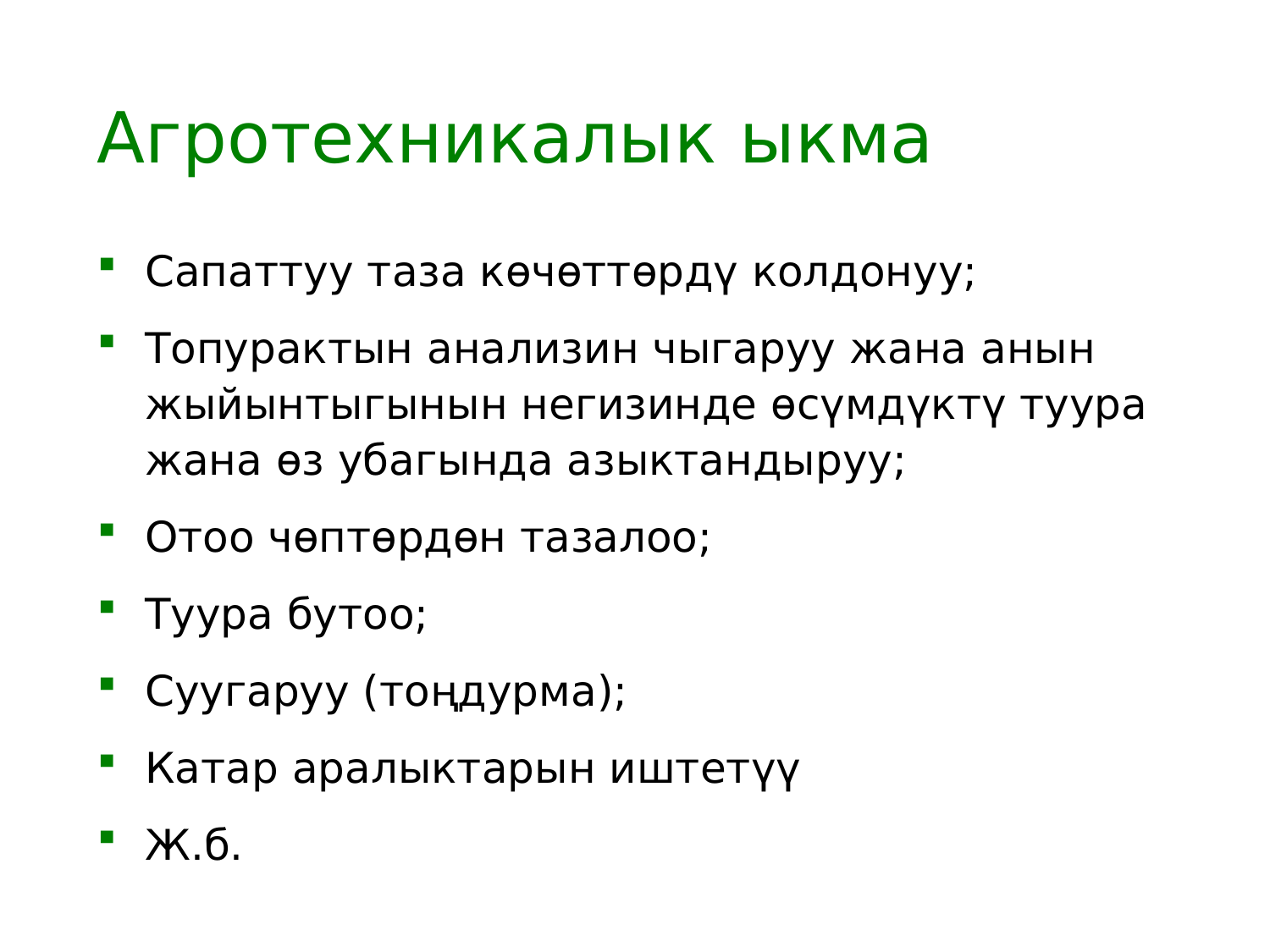

# Агротехникалык ыкма
Сапаттуу таза көчөттөрдү колдонуу;
Топурактын анализин чыгаруу жана анын жыйынтыгынын негизинде өсүмдүктү туура жана өз убагында азыктандыруу;
Отоо чөптөрдөн тазалоо;
Туура бутоо;
Суугаруу (тоңдурма);
Катар аралыктарын иштетүү
Ж.б.